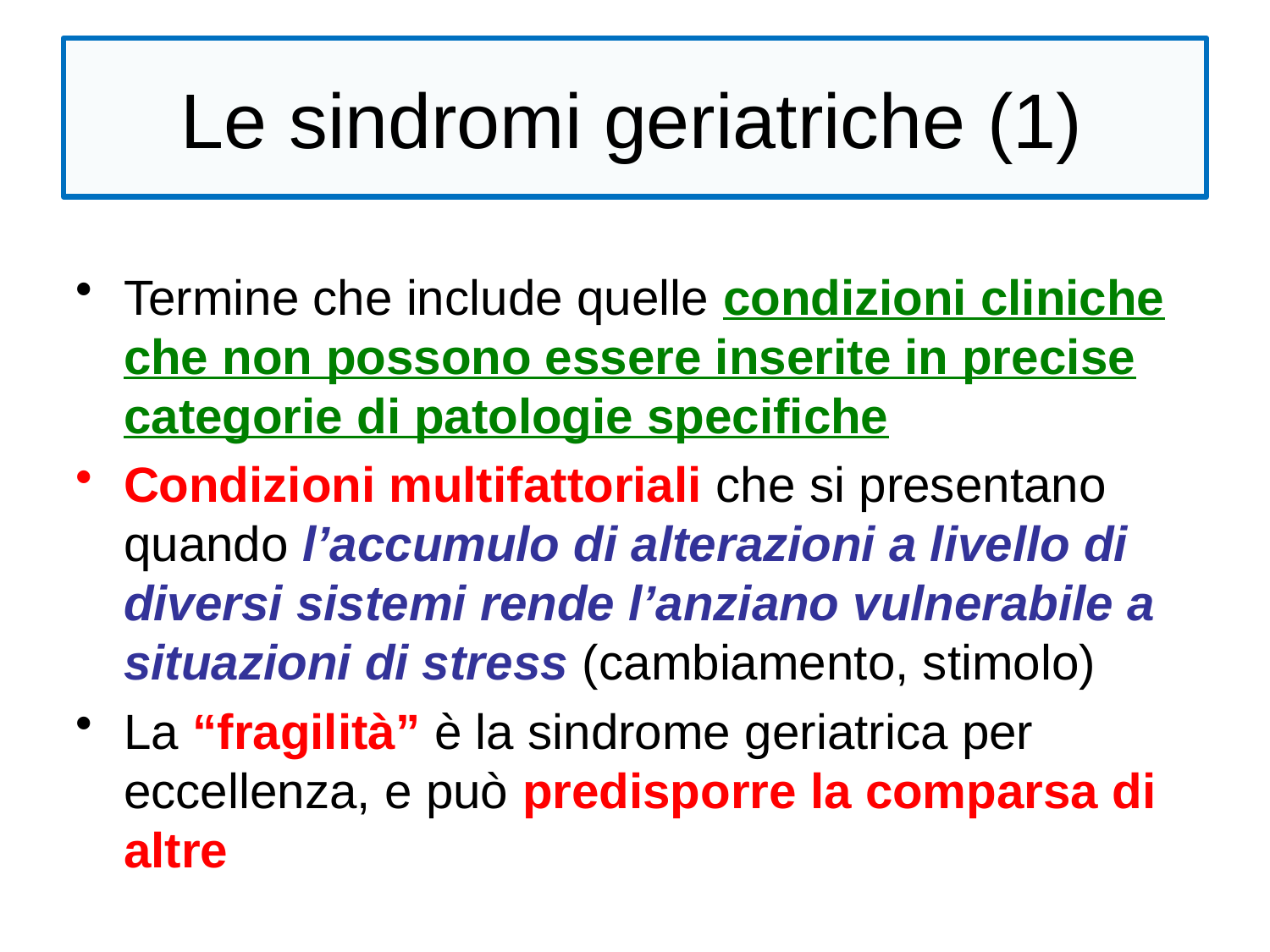

Le sindromi geriatriche (1)
Termine che include quelle condizioni cliniche che non possono essere inserite in precise categorie di patologie specifiche
Condizioni multifattoriali che si presentano quando l’accumulo di alterazioni a livello di diversi sistemi rende l’anziano vulnerabile a situazioni di stress (cambiamento, stimolo)
La “fragilità” è la sindrome geriatrica per eccellenza, e può predisporre la comparsa di altre